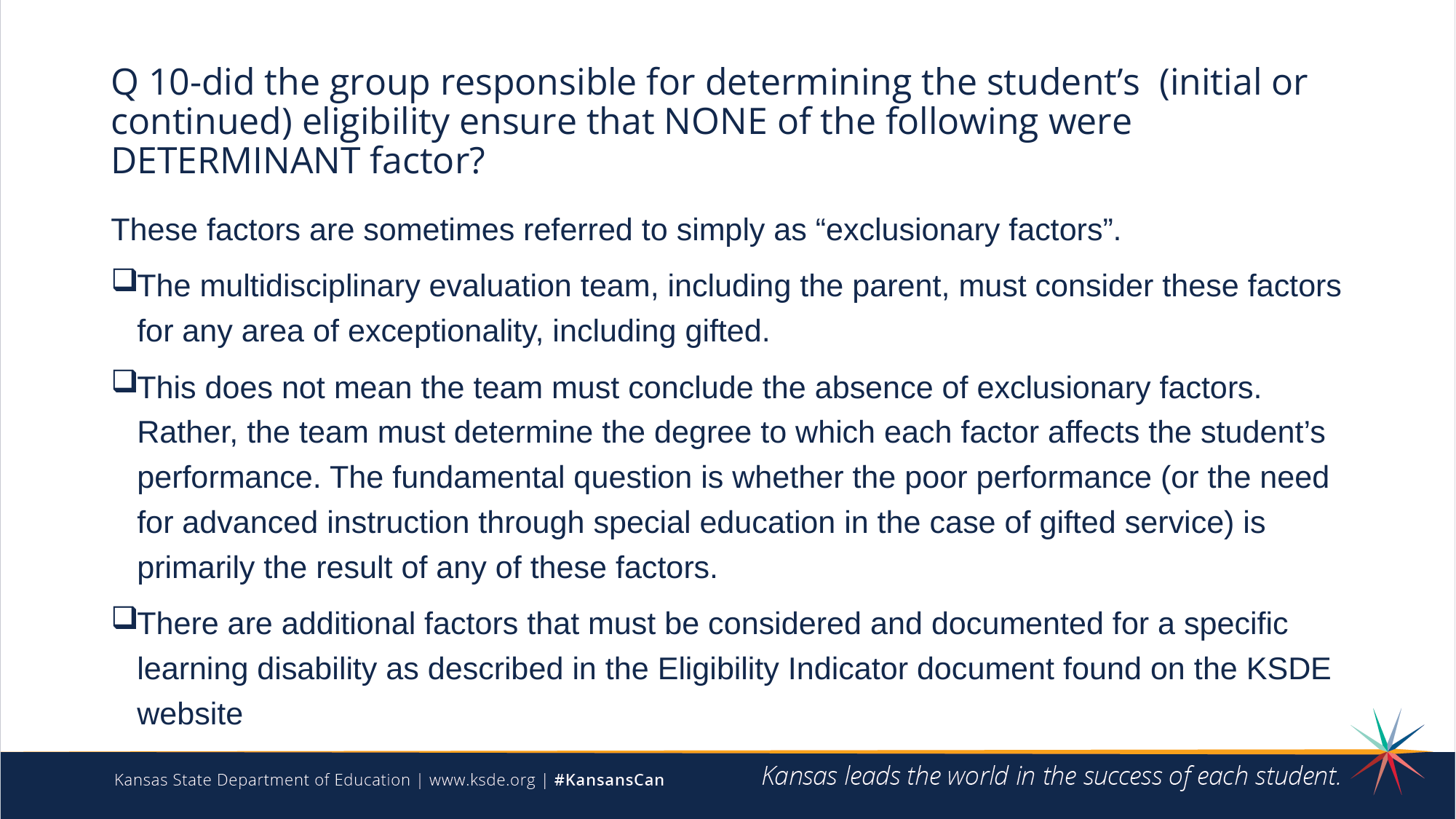

# Q 10-did the group responsible for determining the student’s  (initial or continued) eligibility ensure that NONE of the following were DETERMINANT factor?
These factors are sometimes referred to simply as “exclusionary factors”.
The multidisciplinary evaluation team, including the parent, must consider these factors for any area of exceptionality, including gifted.
This does not mean the team must conclude the absence of exclusionary factors. Rather, the team must determine the degree to which each factor affects the student’s performance. The fundamental question is whether the poor performance (or the need for advanced instruction through special education in the case of gifted service) is primarily the result of any of these factors.
There are additional factors that must be considered and documented for a specific learning disability as described in the Eligibility Indicator document found on the KSDE website